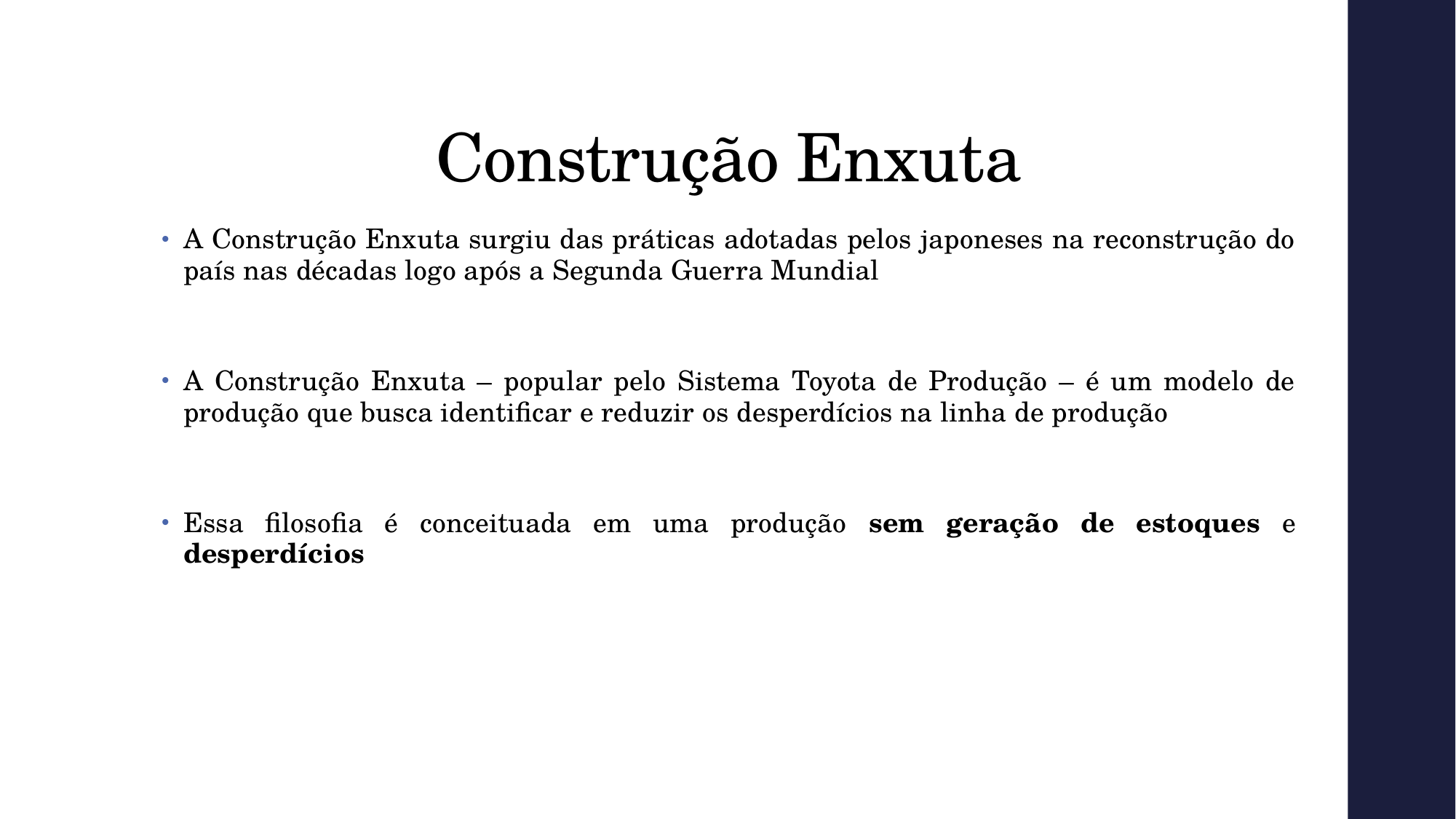

# Construção Enxuta
A Construção Enxuta surgiu das práticas adotadas pelos japoneses na reconstrução do país nas décadas logo após a Segunda Guerra Mundial

A Construção Enxuta – popular pelo Sistema Toyota de Produção – é um modelo de produção que busca identificar e reduzir os desperdícios na linha de produção

Essa filosofia é conceituada em uma produção sem geração de estoques e desperdícios